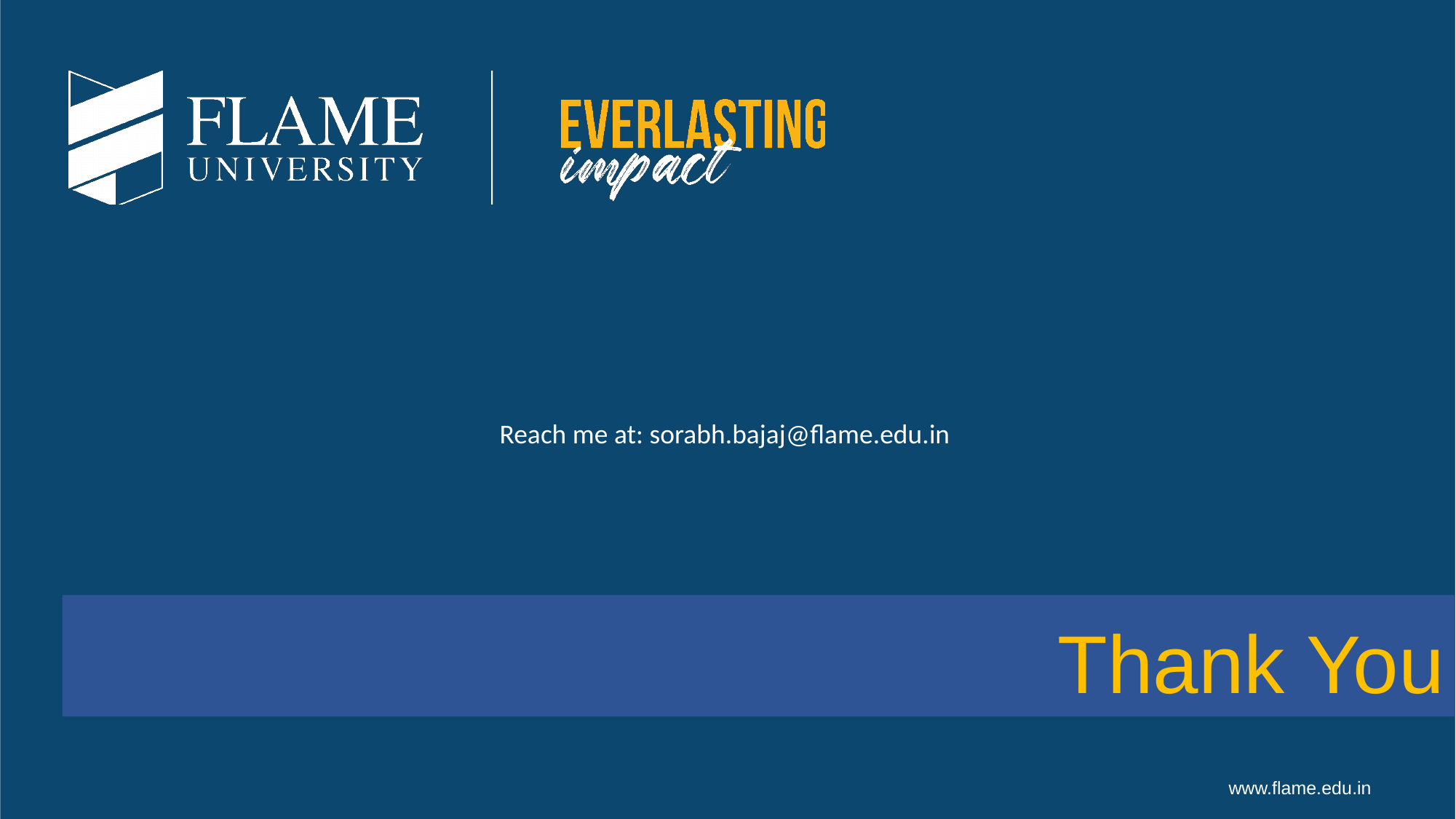

Reach me at: sorabh.bajaj@flame.edu.in
# Thank You